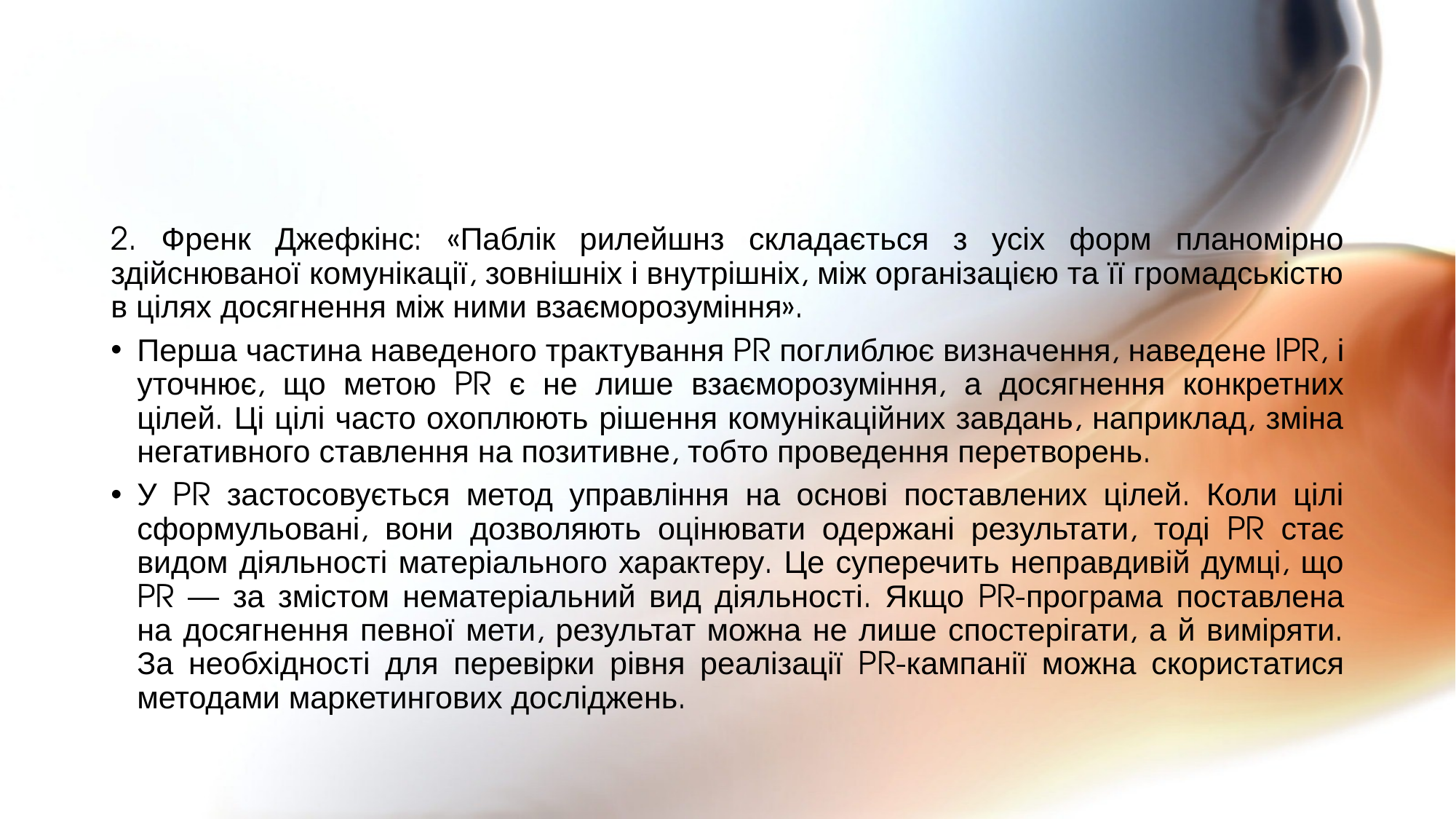

#
2. Френк Джефкінс: «Паблік рилейшнз складається з усіх форм планомірно здійснюваної комунікації, зовнішніх і внутрішніх, між організацією та її громадськістю в цілях досягнення між ними взаєморозуміння».
Перша частина наведеного трактування PR поглиблює визначення, наведене IPR, і уточнює, що метою PR є не лише взаєморозуміння, а досягнення конкретних цілей. Ці цілі часто охоплюють рішення комунікаційних завдань, наприклад, зміна негативного ставлення на позитивне, тобто проведення перетворень.
У PR застосовується метод управління на основі поставлених цілей. Коли цілі сформульовані, вони дозволяють оцінювати одержані результати, тоді PR стає видом діяльності матеріального характеру. Це суперечить неправдивій думці, що PR — за змістом нематеріальний вид діяльності. Якщо PR-програма поставлена на досягнення певної мети, результат можна не лише спостерігати, а й виміряти. За необхідності для перевірки рівня реалізації PR-кампанії можна скористатися методами маркетингових досліджень.